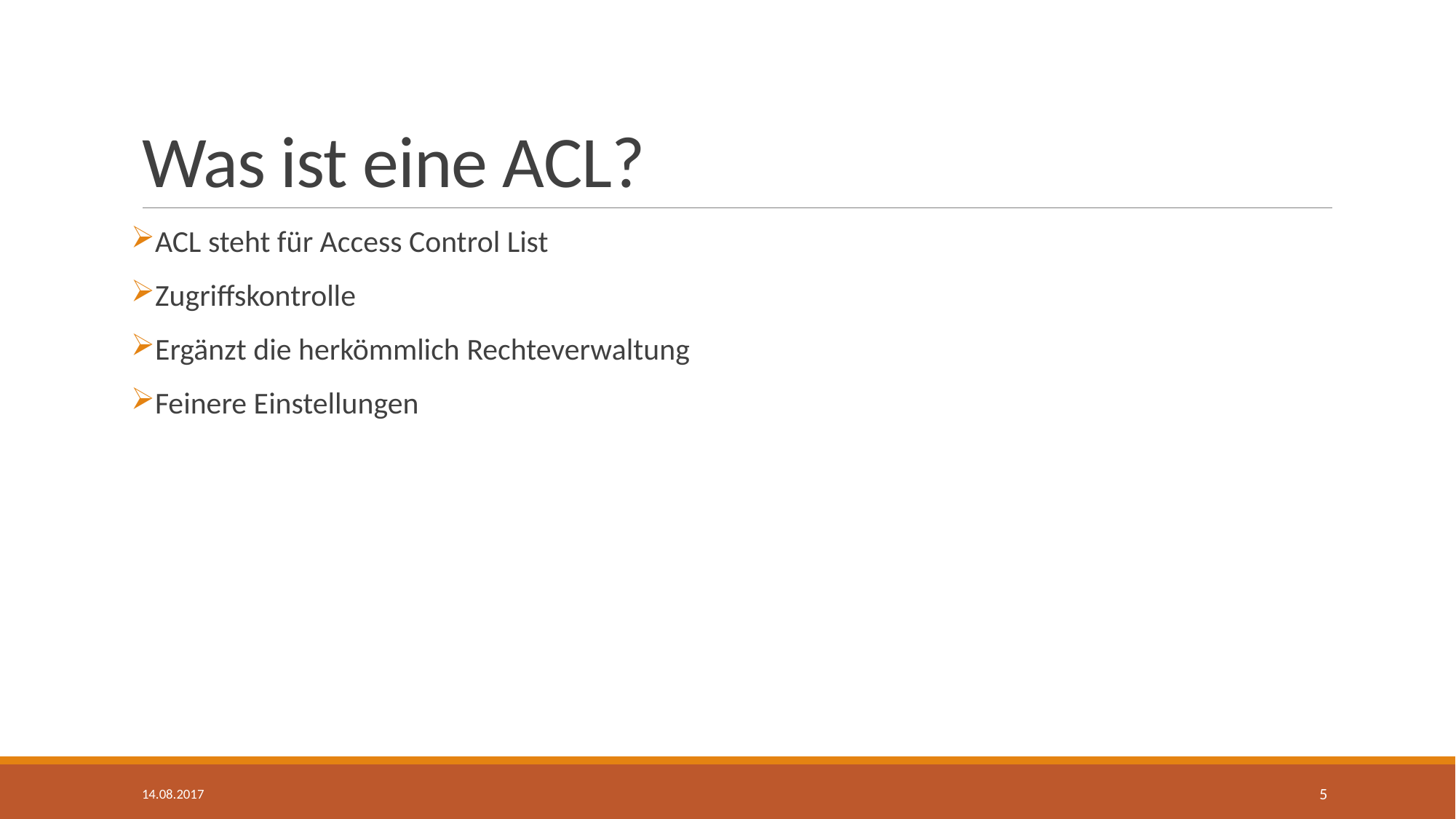

# Was ist eine ACL?
ACL steht für Access Control List
Zugriffskontrolle
Ergänzt die herkömmlich Rechteverwaltung
Feinere Einstellungen

14.08.2017
5